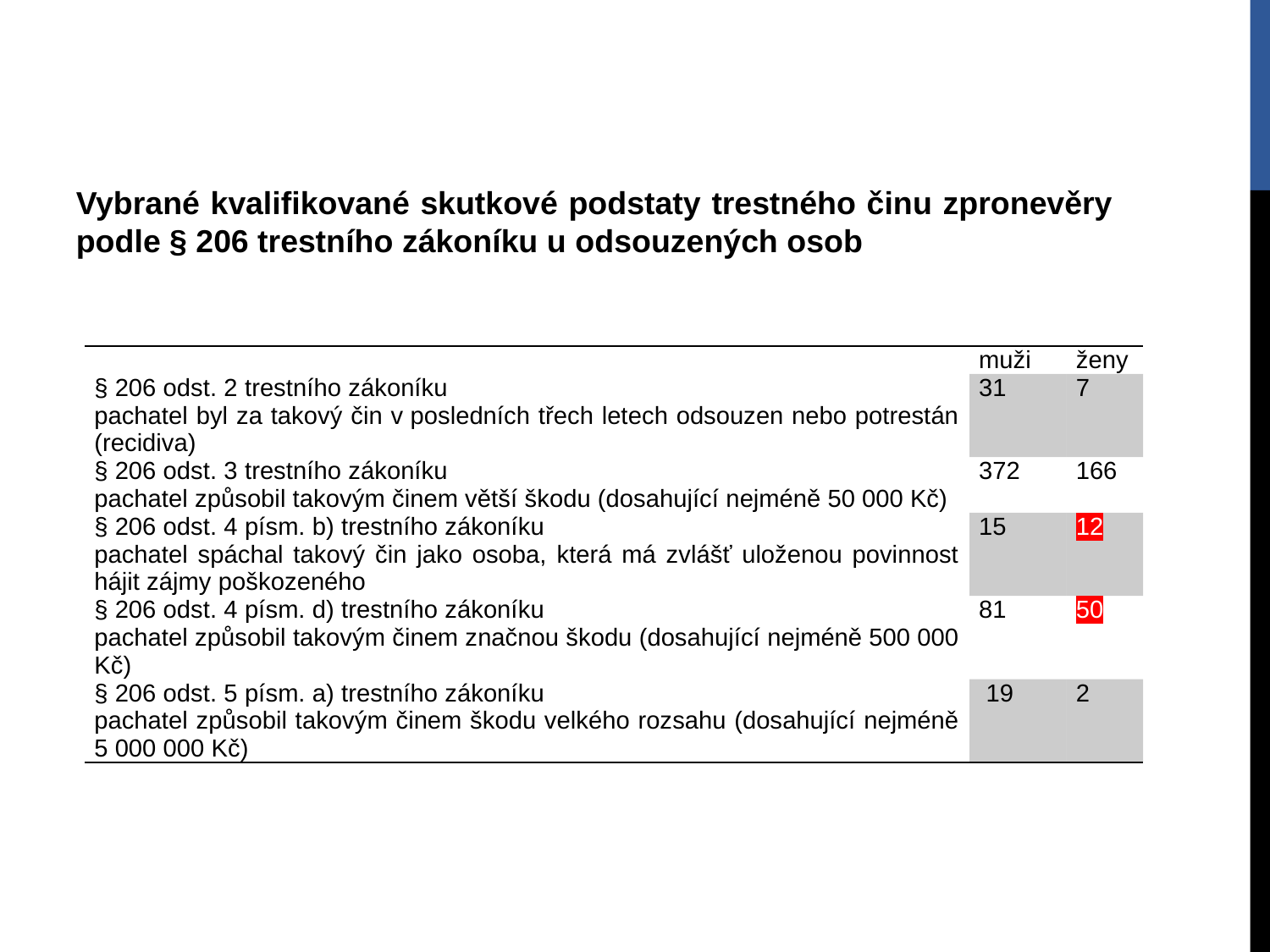

Vybrané kvalifikované skutkové podstaty trestného činu zpronevěry podle § 206 trestního zákoníku u odsouzených osob
|  | muži | ženy |
| --- | --- | --- |
| § 206 odst. 2 trestního zákoníku pachatel byl za takový čin v posledních třech letech odsouzen nebo potrestán (recidiva) | 31 | 7 |
| § 206 odst. 3 trestního zákoníku pachatel způsobil takovým činem větší škodu (dosahující nejméně 50 000 Kč) | 372 | 166 |
| § 206 odst. 4 písm. b) trestního zákoníku pachatel spáchal takový čin jako osoba, která má zvlášť uloženou povinnost hájit zájmy poškozeného | 15 | 12 |
| § 206 odst. 4 písm. d) trestního zákoníku pachatel způsobil takovým činem značnou škodu (dosahující nejméně 500 000 Kč) | 81 | 50 |
| § 206 odst. 5 písm. a) trestního zákoníku pachatel způsobil takovým činem škodu velkého rozsahu (dosahující nejméně 5 000 000 Kč) | 19 | 2 |